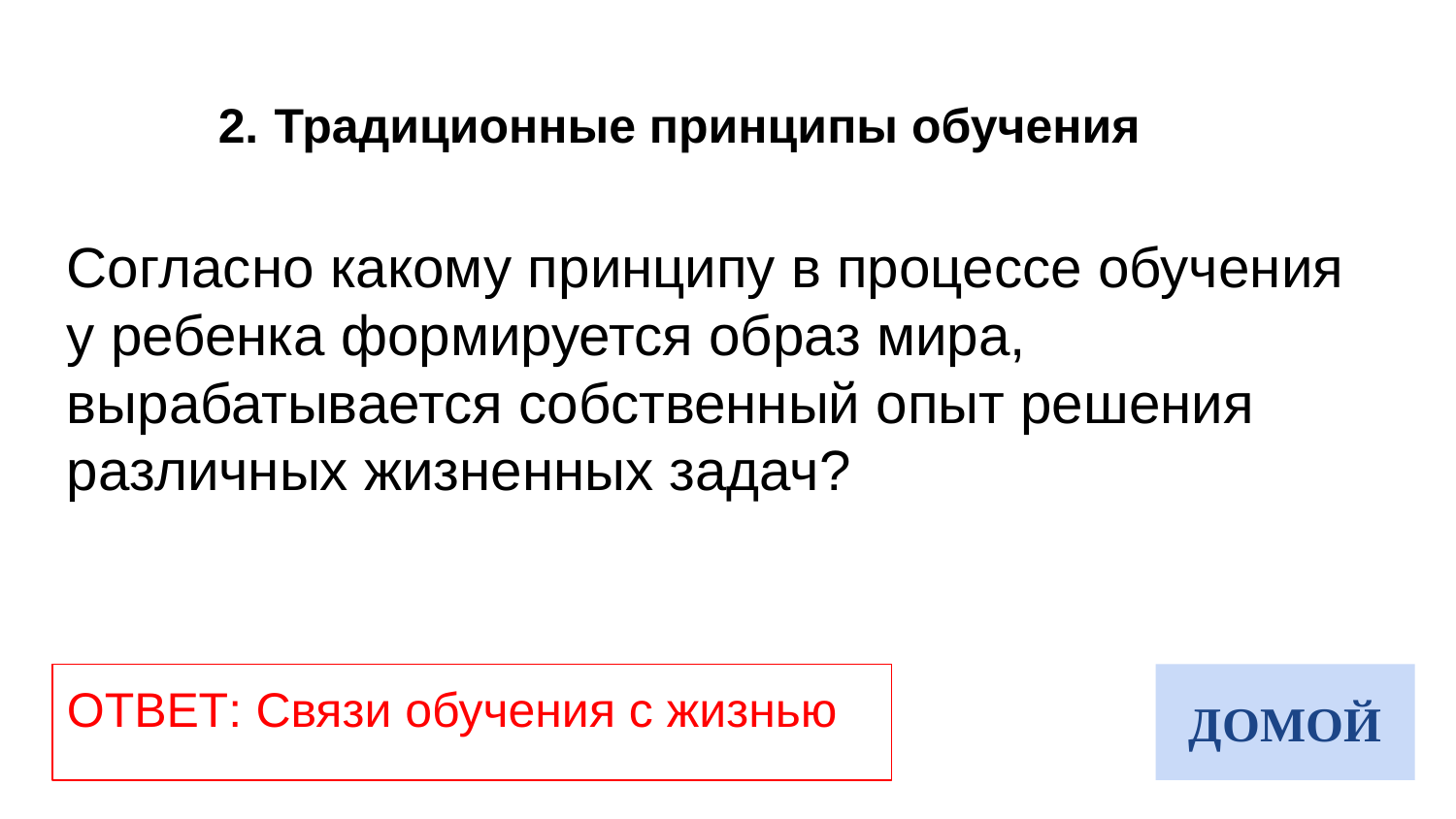

2. Традиционные принципы обучения
Согласно какому принципу в процессе обучения у ребенка формируется образ мира, вырабатывается собственный опыт решения различных жизненных задач?
ОТВЕТ: Связи обучения с жизнью
ДОМОЙ